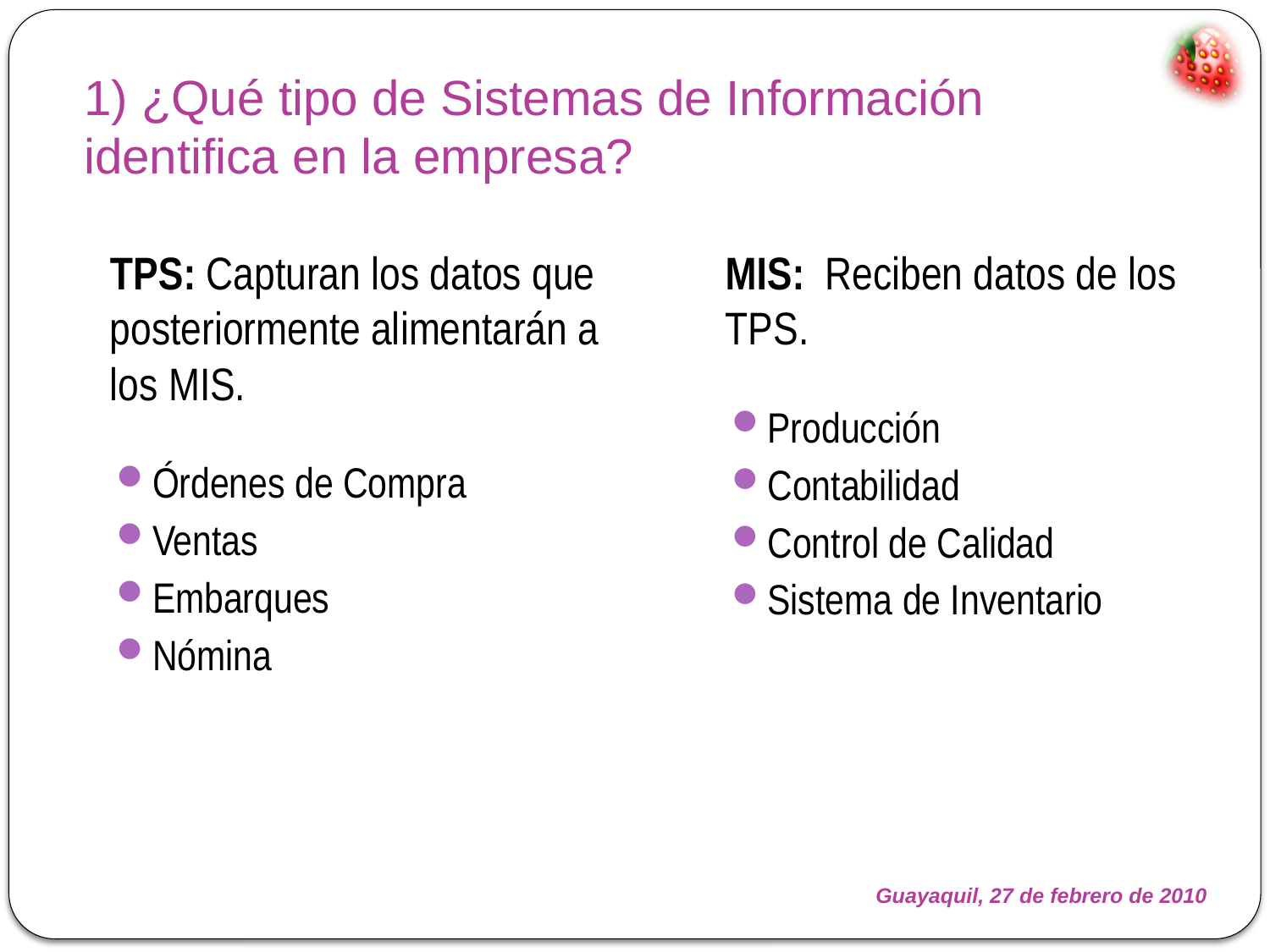

# 1) ¿Qué tipo de Sistemas de Información identifica en la empresa?
	TPS: Capturan los datos que posteriormente alimentarán a los MIS.

Órdenes de Compra
Ventas
Embarques
Nómina

	MIS:  Reciben datos de los TPS.

Producción
Contabilidad
Control de Calidad
Sistema de Inventario

Guayaquil, 27 de febrero de 2010